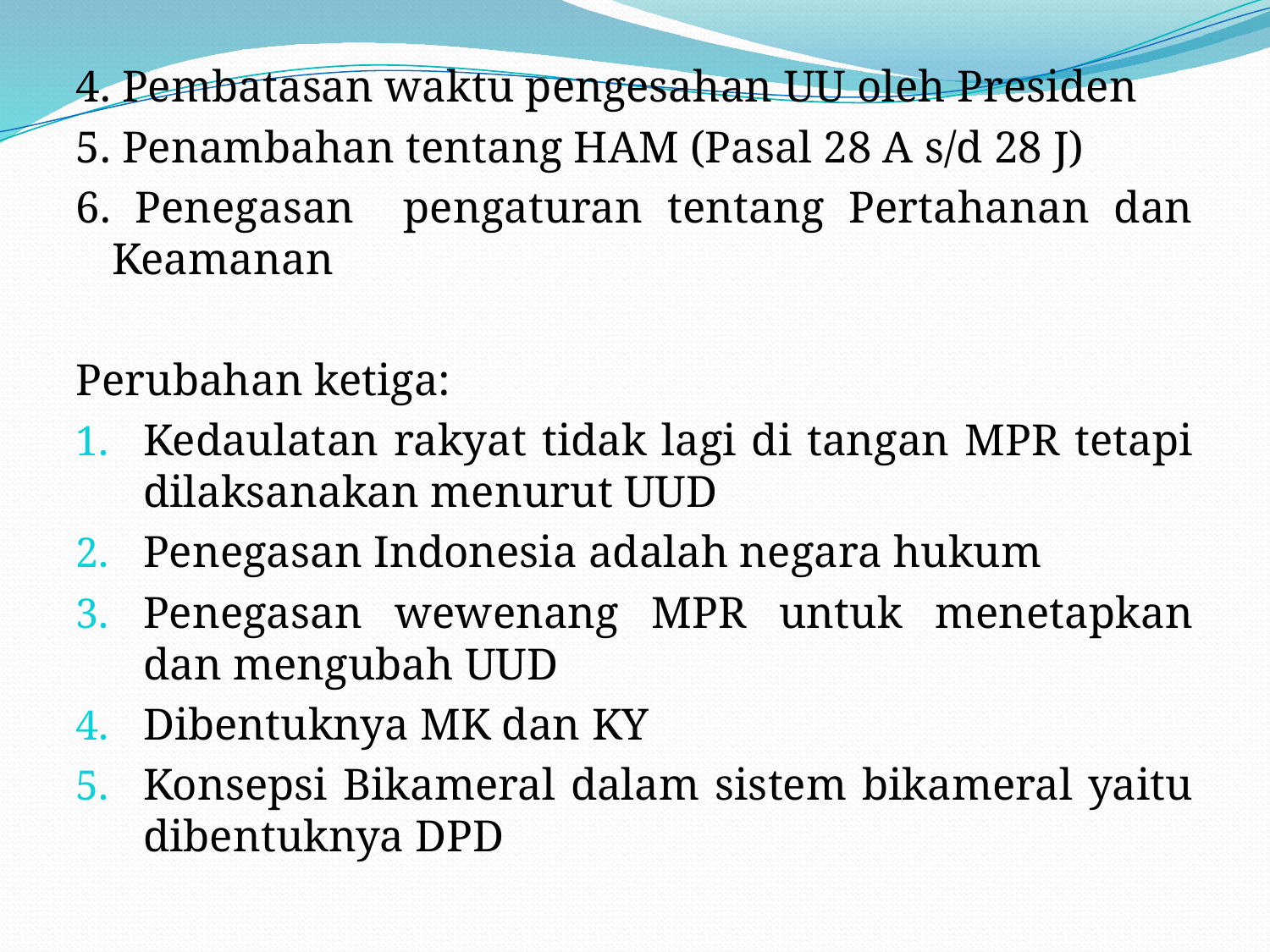

#
4. Pembatasan waktu pengesahan UU oleh Presiden
5. Penambahan tentang HAM (Pasal 28 A s/d 28 J)
6. Penegasan  pengaturan tentang Pertahanan dan Keamanan

Perubahan ketiga:
Kedaulatan rakyat tidak lagi di tangan MPR tetapi dilaksanakan menurut UUD
Penegasan Indonesia adalah negara hukum
Penegasan wewenang MPR untuk menetapkan dan mengubah UUD
Dibentuknya MK dan KY
Konsepsi Bikameral dalam sistem bikameral yaitu dibentuknya DPD